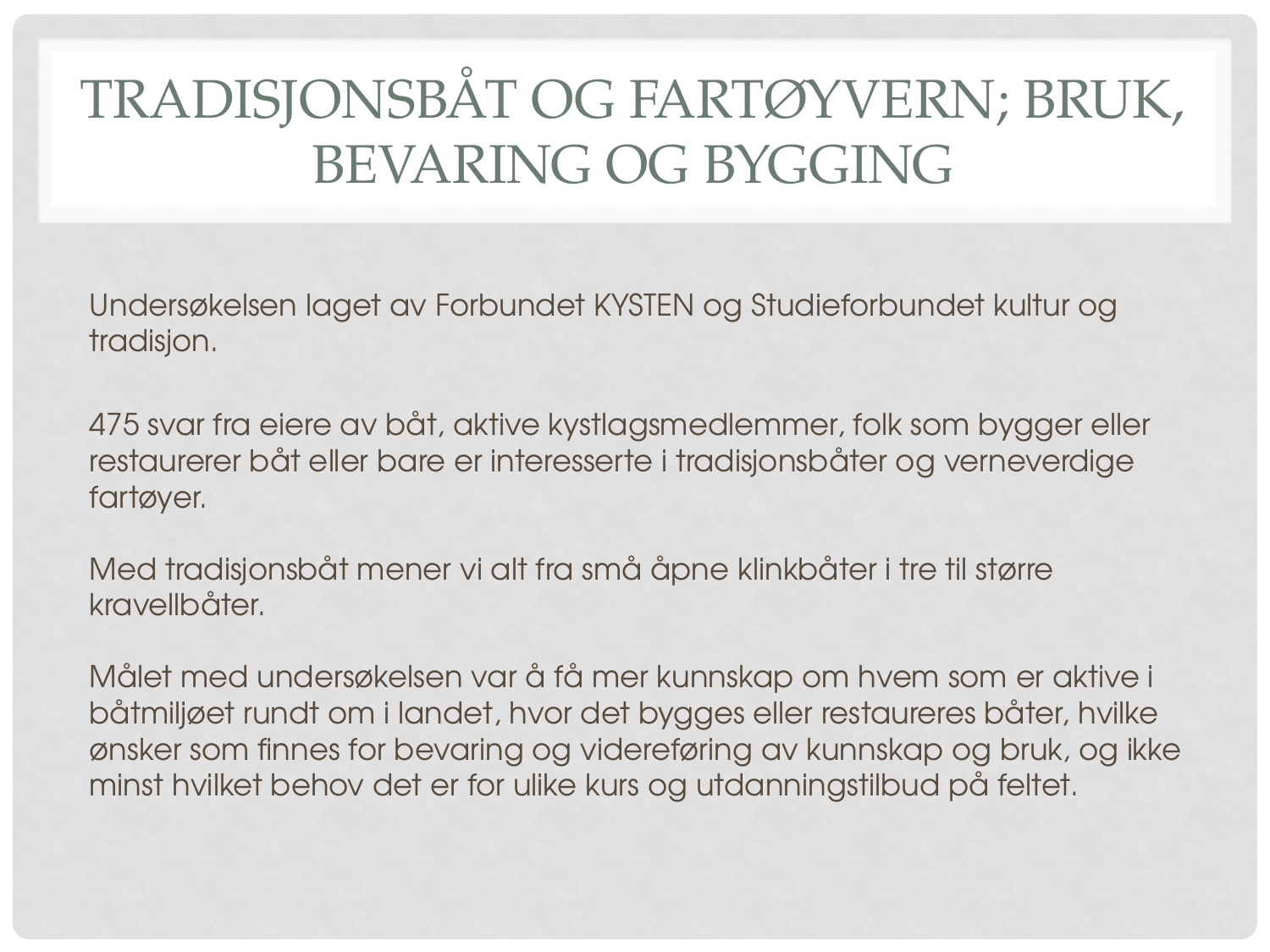

# Tradisjonsbåt og fartøyvern; bruk, bevaring og bygging
Undersøkelsen laget av Forbundet KYSTEN og Studieforbundet kultur og tradisjon.

475 svar fra eiere av båt, aktive kystlagsmedlemmer, folk som bygger eller restaurerer båt eller bare er interesserte i tradisjonsbåter og verneverdige fartøyer.
Med tradisjonsbåt mener vi alt fra små åpne klinkbåter i tre til større kravellbåter.
Målet med undersøkelsen var å få mer kunnskap om hvem som er aktive i båtmiljøet rundt om i landet, hvor det bygges eller restaureres båter, hvilke ønsker som finnes for bevaring og videreføring av kunnskap og bruk, og ikke minst hvilket behov det er for ulike kurs og utdanningstilbud på feltet.